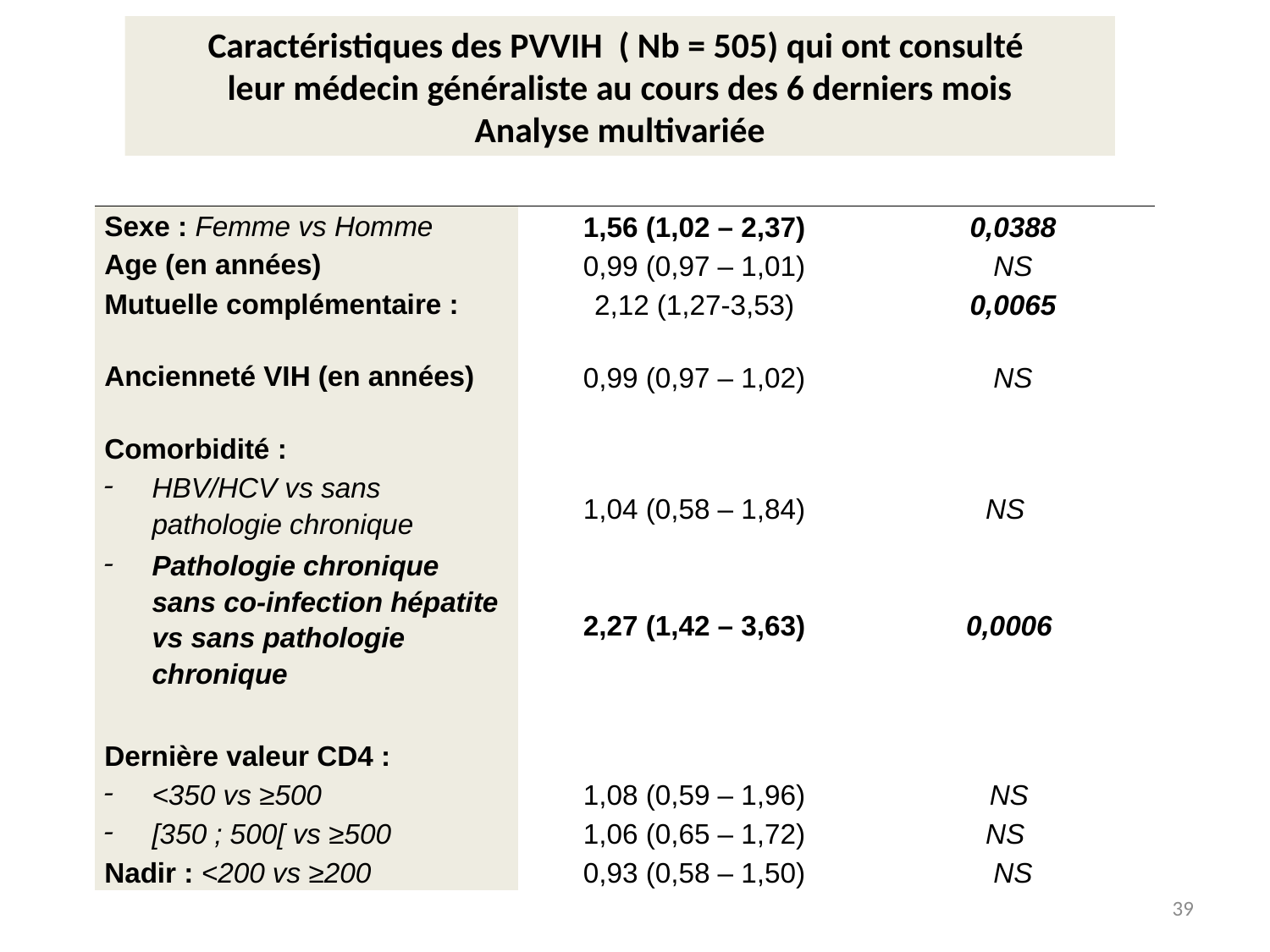

Caractéristiques des PVVIH  ( Nb = 505) qui ont consulté
leur médecin généraliste au cours des 6 derniers mois
Analyse multivariée
| Sexe : Femme vs Homme | 1,56 (1,02 – 2,37) | 0,0388 |
| --- | --- | --- |
| Age (en années) | 0,99 (0,97 – 1,01) | NS |
| Mutuelle complémentaire : | 2,12 (1,27-3,53) | 0,0065 |
|  |  |  |
| Ancienneté VIH (en années) | 0,99 (0,97 – 1,02) | NS |
|  |  |  |
| Comorbidité : |  |  |
| HBV/HCV vs sans pathologie chronique | 1,04 (0,58 – 1,84) | NS |
| Pathologie chronique sans co-infection hépatite vs sans pathologie chronique | 2,27 (1,42 – 3,63) | 0,0006 |
|  |  |  |
| Dernière valeur CD4 : |  |  |
| <350 vs ≥500 | 1,08 (0,59 – 1,96) | NS |
| [350 ; 500[ vs ≥500 | 1,06 (0,65 – 1,72) | NS |
| Nadir : <200 vs ≥200 | 0,93 (0,58 – 1,50) | NS |
39